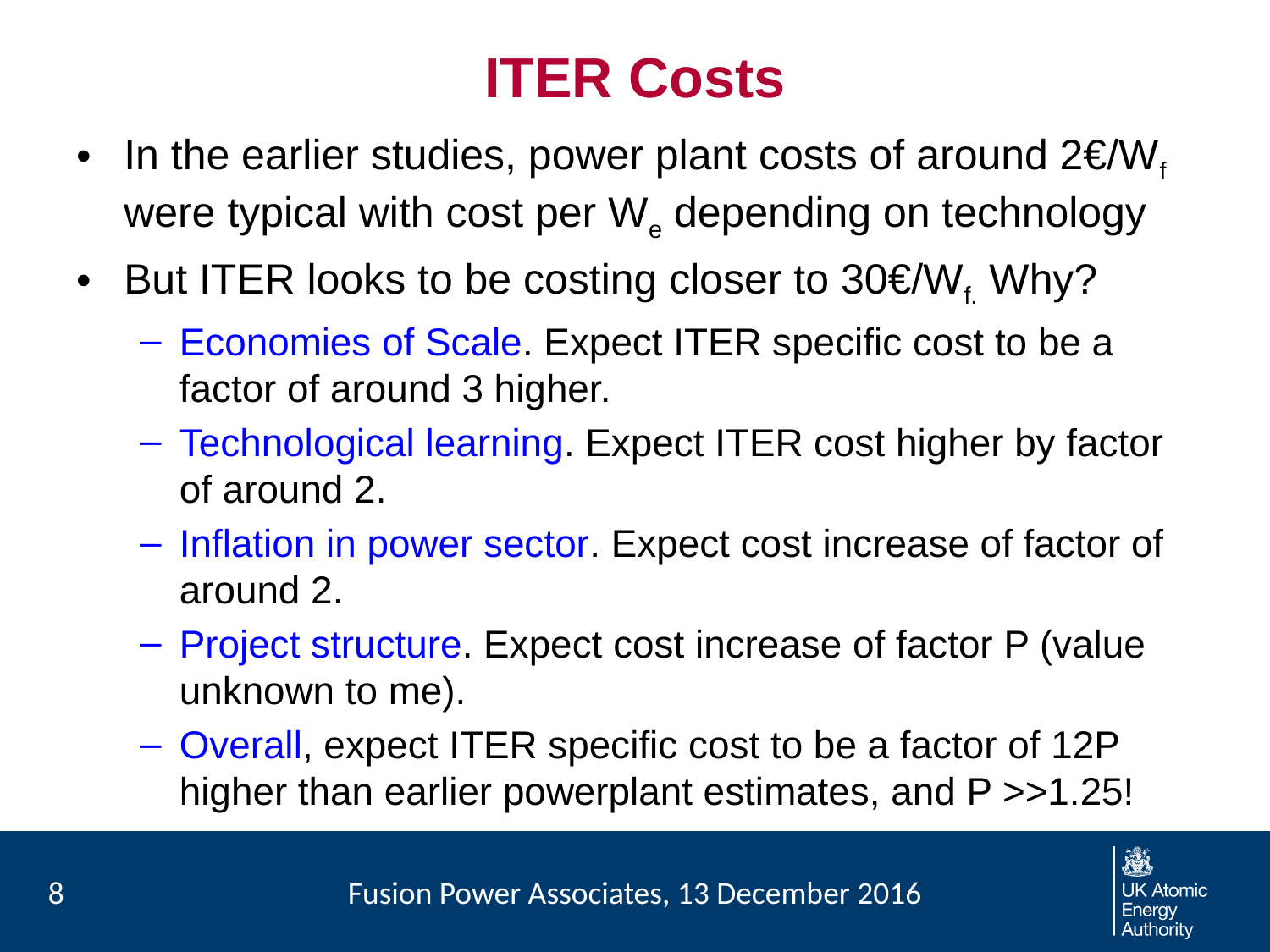

# ITER Costs
In the earlier studies, power plant costs of around 2€/Wf were typical with cost per We depending on technology
But ITER looks to be costing closer to 30€/Wf. Why?
Economies of Scale. Expect ITER specific cost to be a factor of around 3 higher.
Technological learning. Expect ITER cost higher by factor of around 2.
Inflation in power sector. Expect cost increase of factor of around 2.
Project structure. Expect cost increase of factor P (value unknown to me).
Overall, expect ITER specific cost to be a factor of 12P higher than earlier powerplant estimates, and P >>1.25!